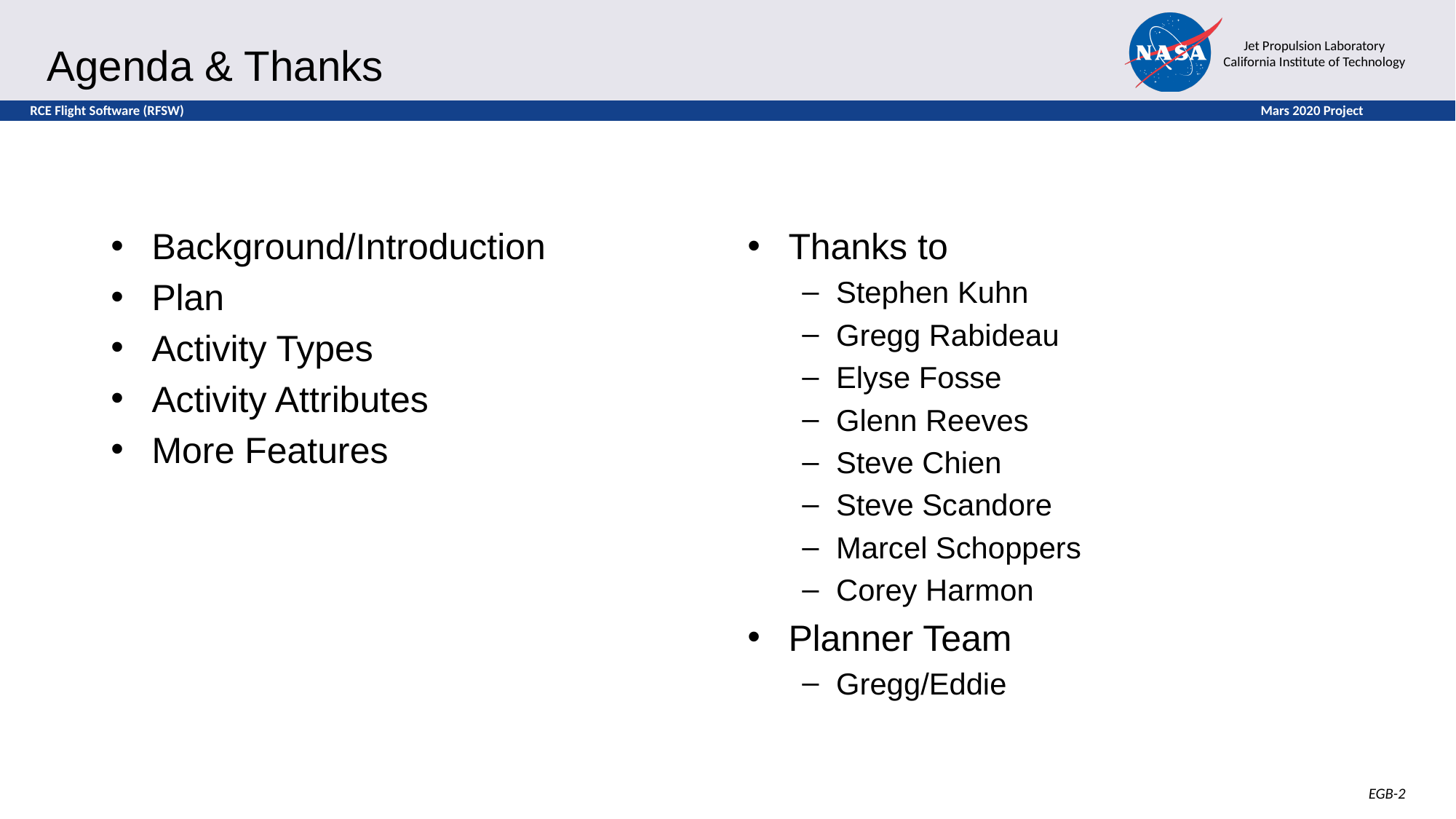

# Agenda & Thanks
Background/Introduction
Plan
Activity Types
Activity Attributes
More Features
Thanks to
Stephen Kuhn
Gregg Rabideau
Elyse Fosse
Glenn Reeves
Steve Chien
Steve Scandore
Marcel Schoppers
Corey Harmon
Planner Team
Gregg/Eddie